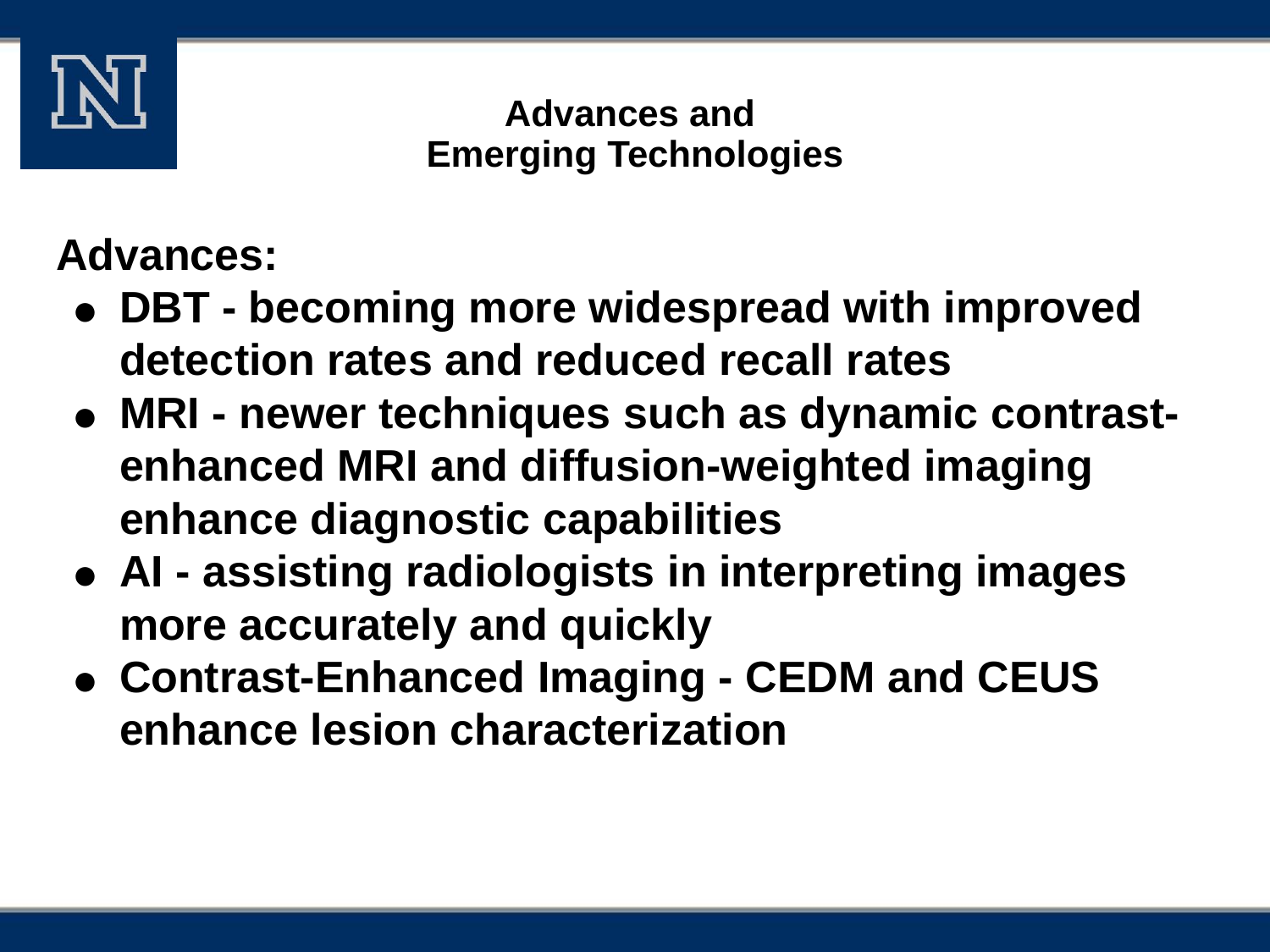

# Advances and
Emerging Technologies
Advances:
DBT - becoming more widespread with improved detection rates and reduced recall rates
MRI - newer techniques such as dynamic contrast-enhanced MRI and diffusion-weighted imaging enhance diagnostic capabilities
AI - assisting radiologists in interpreting images more accurately and quickly
Contrast-Enhanced Imaging - CEDM and CEUS enhance lesion characterization